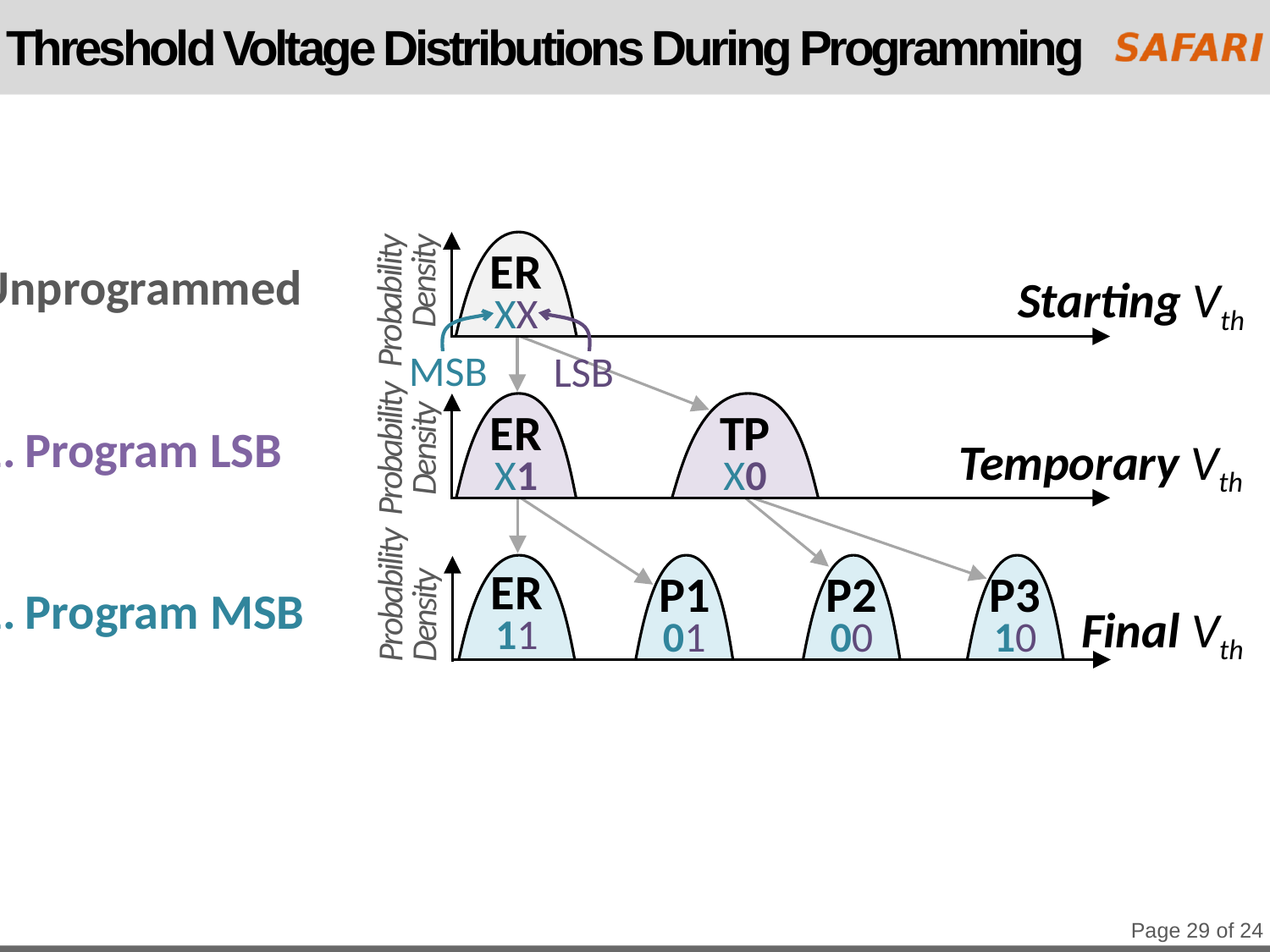

# Threshold Voltage Distributions During Programming

ER
XX
Unprogrammed
Starting Vth
Probability
Density

MSB
LSB
ER
X1
TP
X0
Probability
Density
1.	Program LSB
Temporary Vth
Probability
Density
ER
11
P1
01
P2
00
P3
10
2.	Program MSB
Final Vth
Page 29 of 24